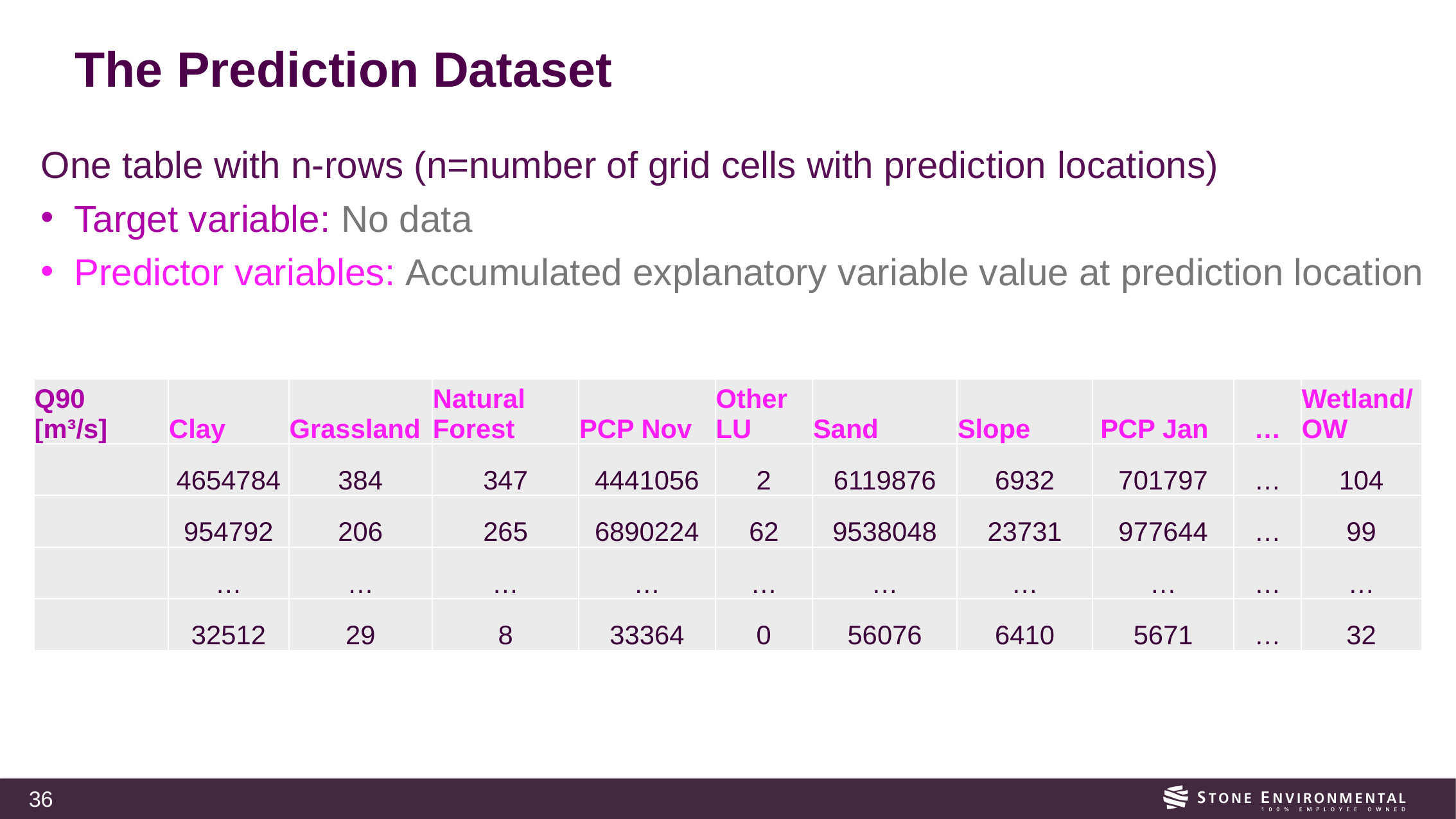

# The Prediction Dataset
One table with n-rows (n=number of grid cells with prediction locations)
Target variable: No data
Predictor variables: Accumulated explanatory variable value at prediction location
| Q90 [m³/s] | Clay | Grassland | Natural Forest | PCP Nov | Other LU | Sand | Slope | PCP Jan | … | Wetland/OW |
| --- | --- | --- | --- | --- | --- | --- | --- | --- | --- | --- |
|  | 4654784 | 384 | 347 | 4441056 | 2 | 6119876 | 6932 | 701797 | … | 104 |
|  | 954792 | 206 | 265 | 6890224 | 62 | 9538048 | 23731 | 977644 | … | 99 |
|  | … | … | … | … | … | … | … | … | … | … |
|  | 32512 | 29 | 8 | 33364 | 0 | 56076 | 6410 | 5671 | … | 32 |